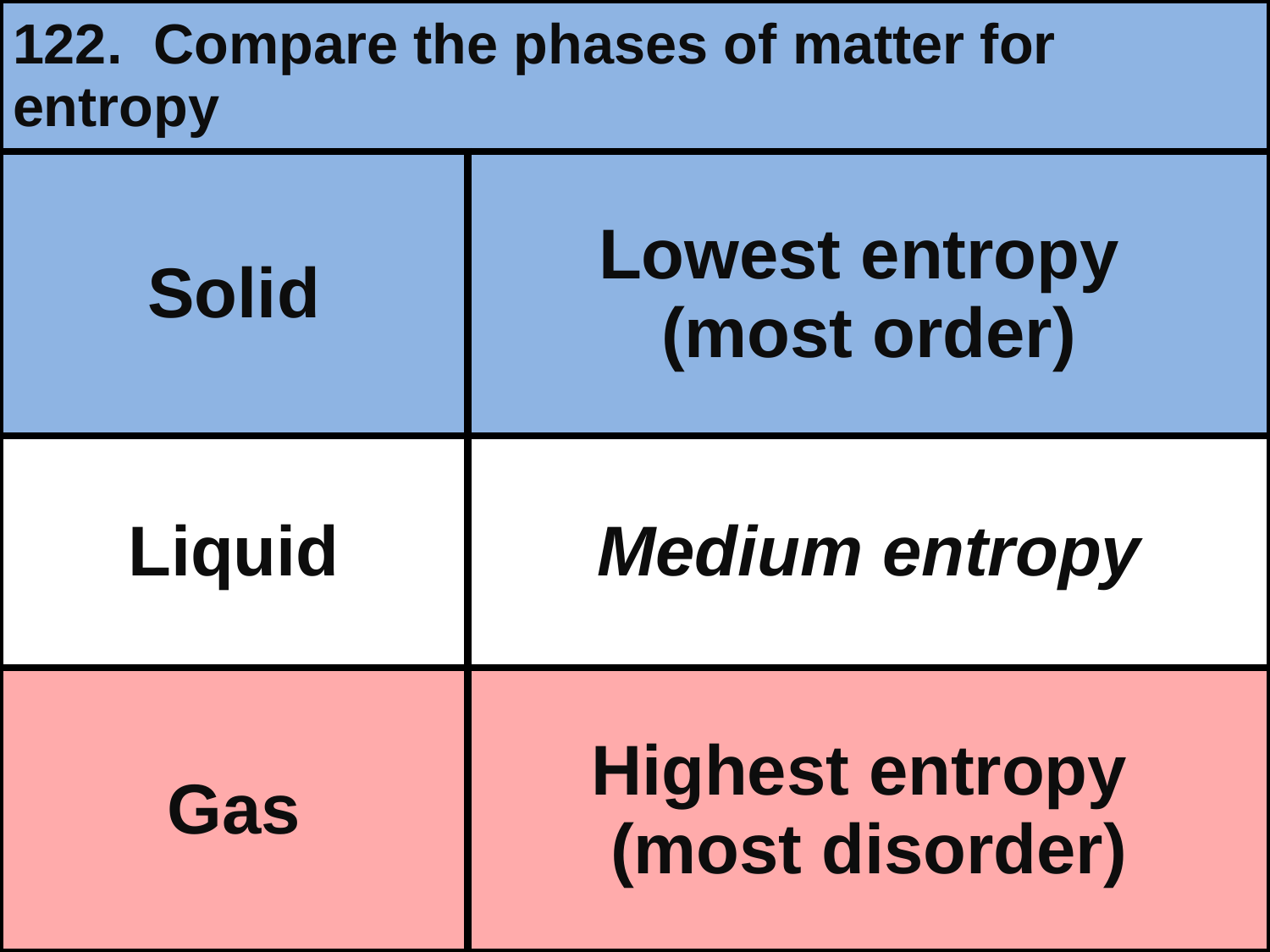

| 122. Compare the phases of matter for entropy |  |
| --- | --- |
| Solid | Lowest entropy (most order) |
| Liquid | Medium entropy |
| Gas | Highest entropy (most disorder) |